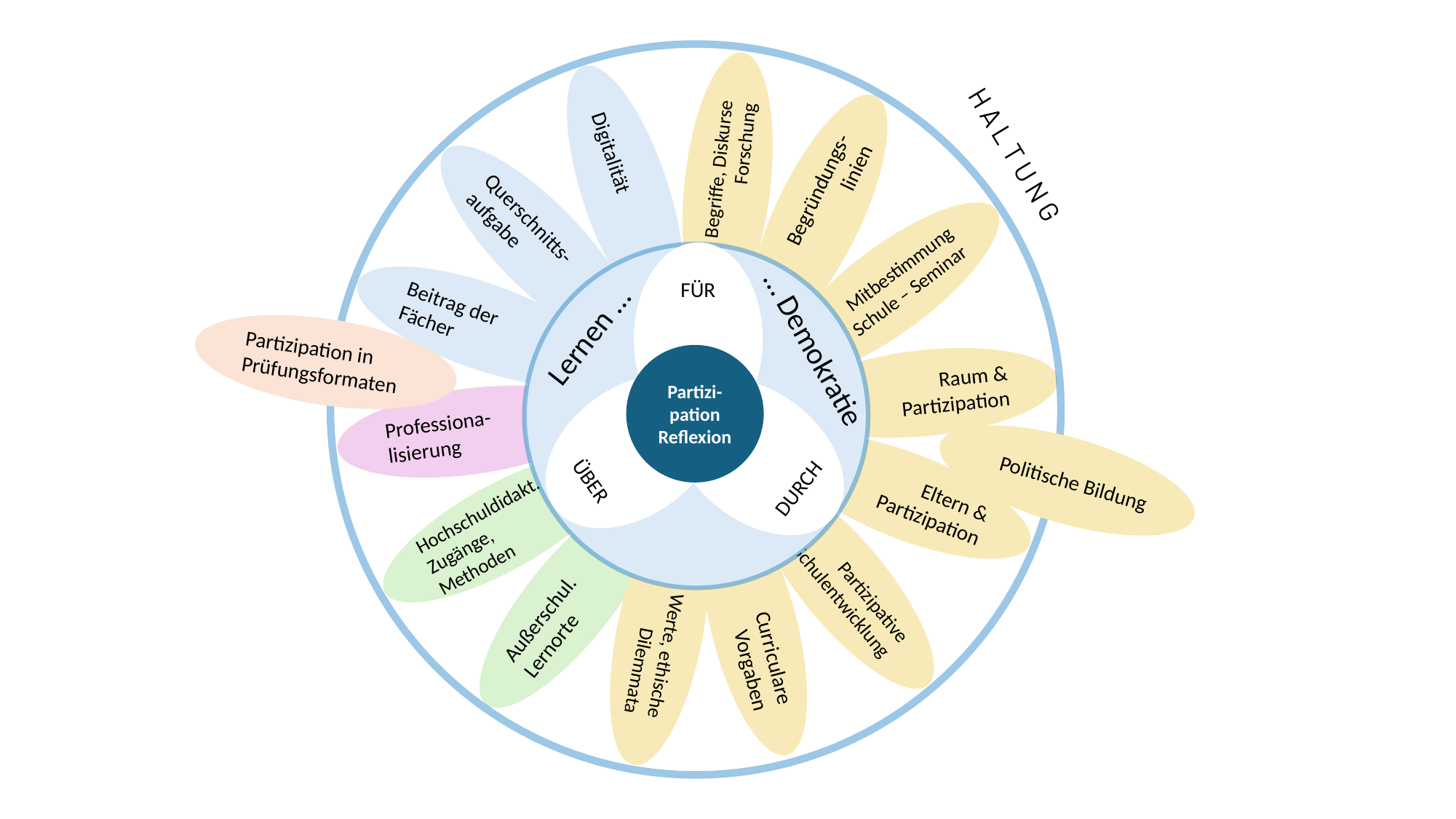

Begriffe, Diskurse
Forschung
Digitalität
Begründungs-
linien
Querschnitts-aufgabe
Mitbestimmung
Schule – Seminar
H A L T U N G
Beitrag der
Fächer
Partizipation in Prüfungsformaten
FÜR

Raum & Partizipation
Professiona-lisierung
Lernen …
… Demokratie
Partizi-pation
Reflexion
Politische Bildung
ÜBER
DURCH
Eltern & Partizipation
Hochschuldidakt. Zugänge,
Methoden
Partizipative
Schulentwicklung
Außerschul. Lernorte
Curriculare
 Vorgaben
Werte, ethische Dilemmata